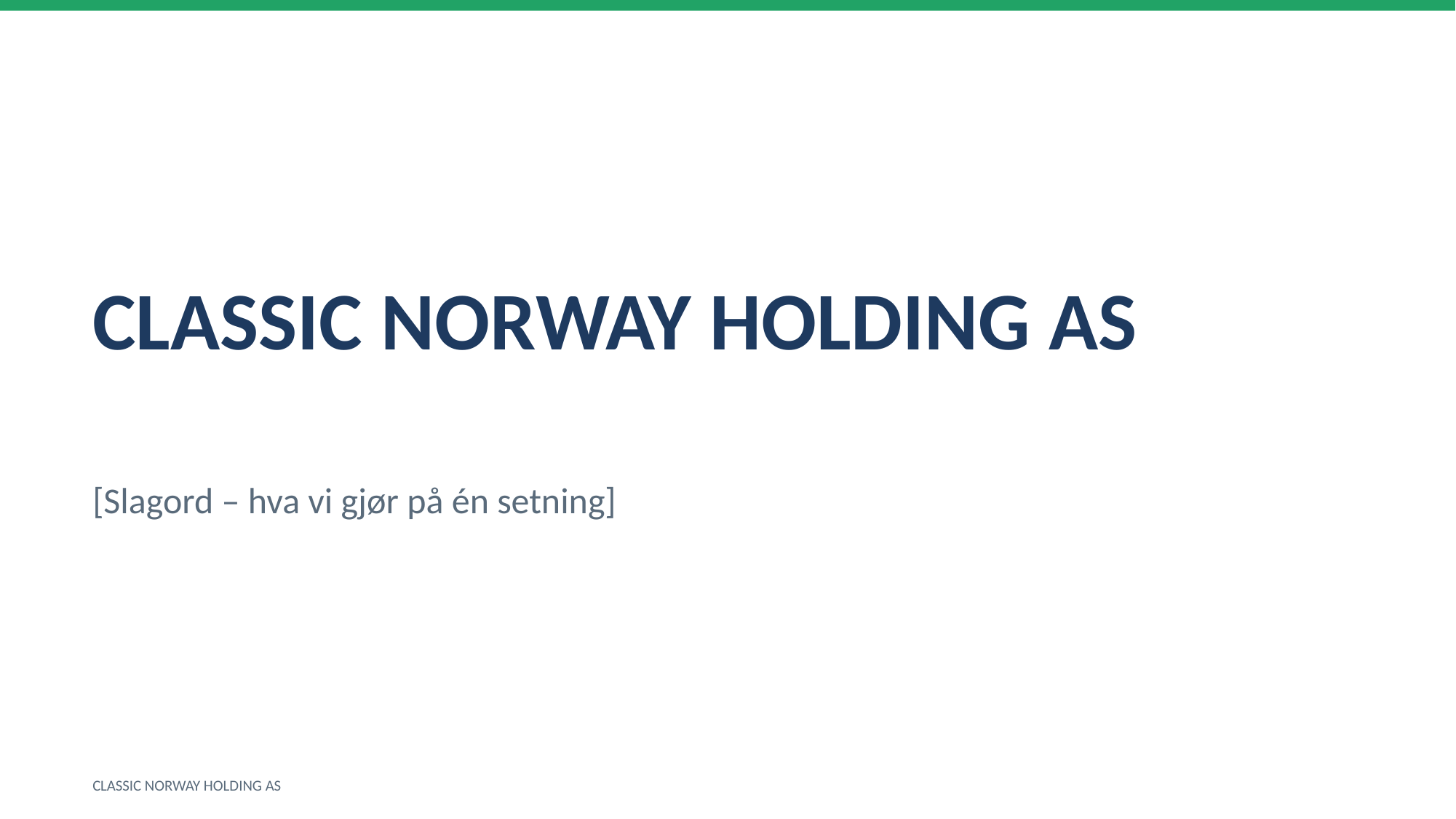

CLASSIC NORWAY HOLDING AS
[Slagord – hva vi gjør på én setning]
CLASSIC NORWAY HOLDING AS